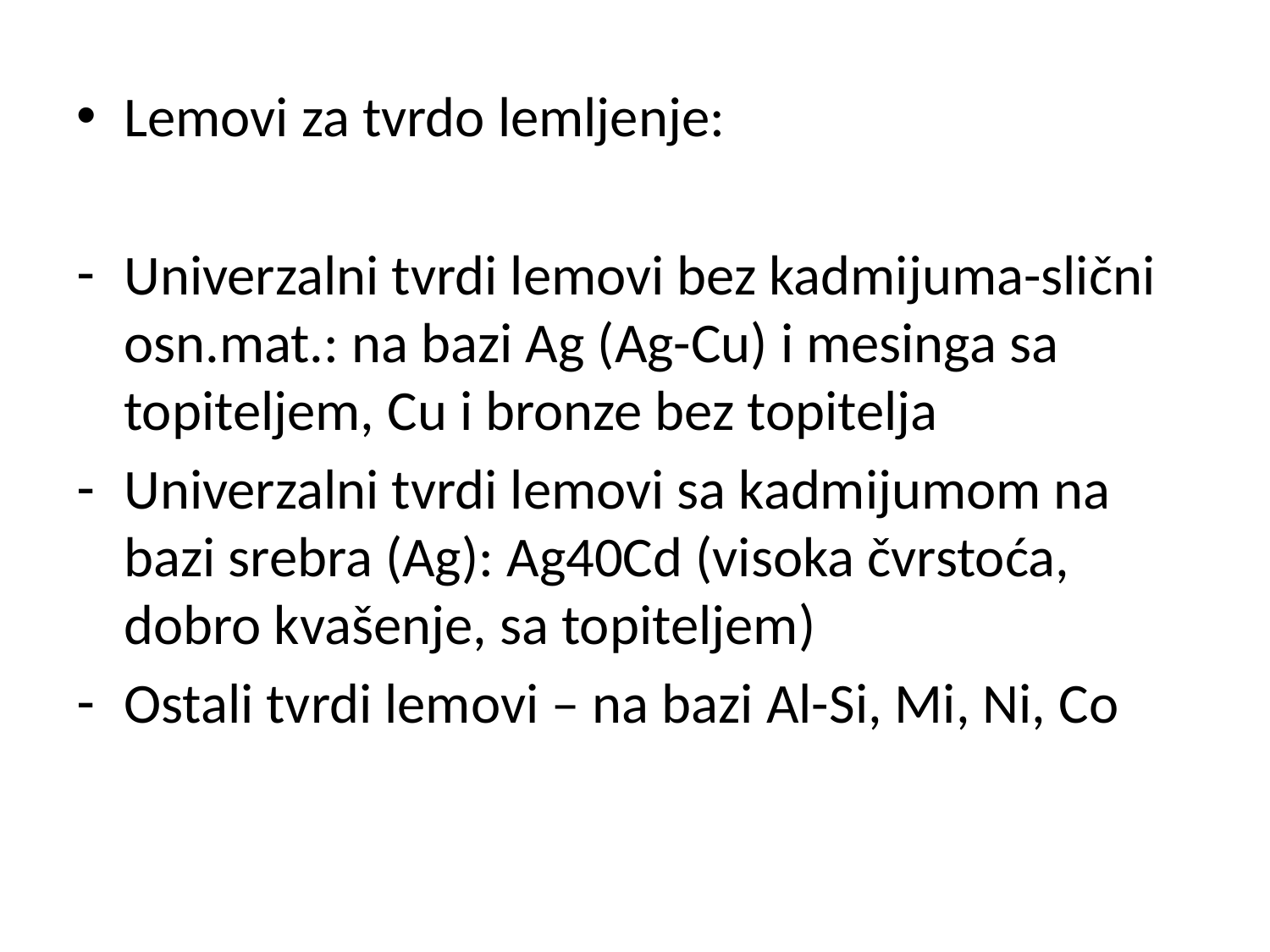

Lemovi za tvrdo lemljenje:

Univerzalni tvrdi lemovi bez kadmijuma-slični osn.mat.: na bazi Ag (Ag-Cu) i mesinga sa topiteljem, Cu i bronze bez topitelja
Univerzalni tvrdi lemovi sa kadmijumom na bazi srebra (Ag): Ag40Cd (visoka čvrstoća, dobro kvašenje, sa topiteljem)
Ostali tvrdi lemovi – na bazi Al-Si, Mi, Ni, Co